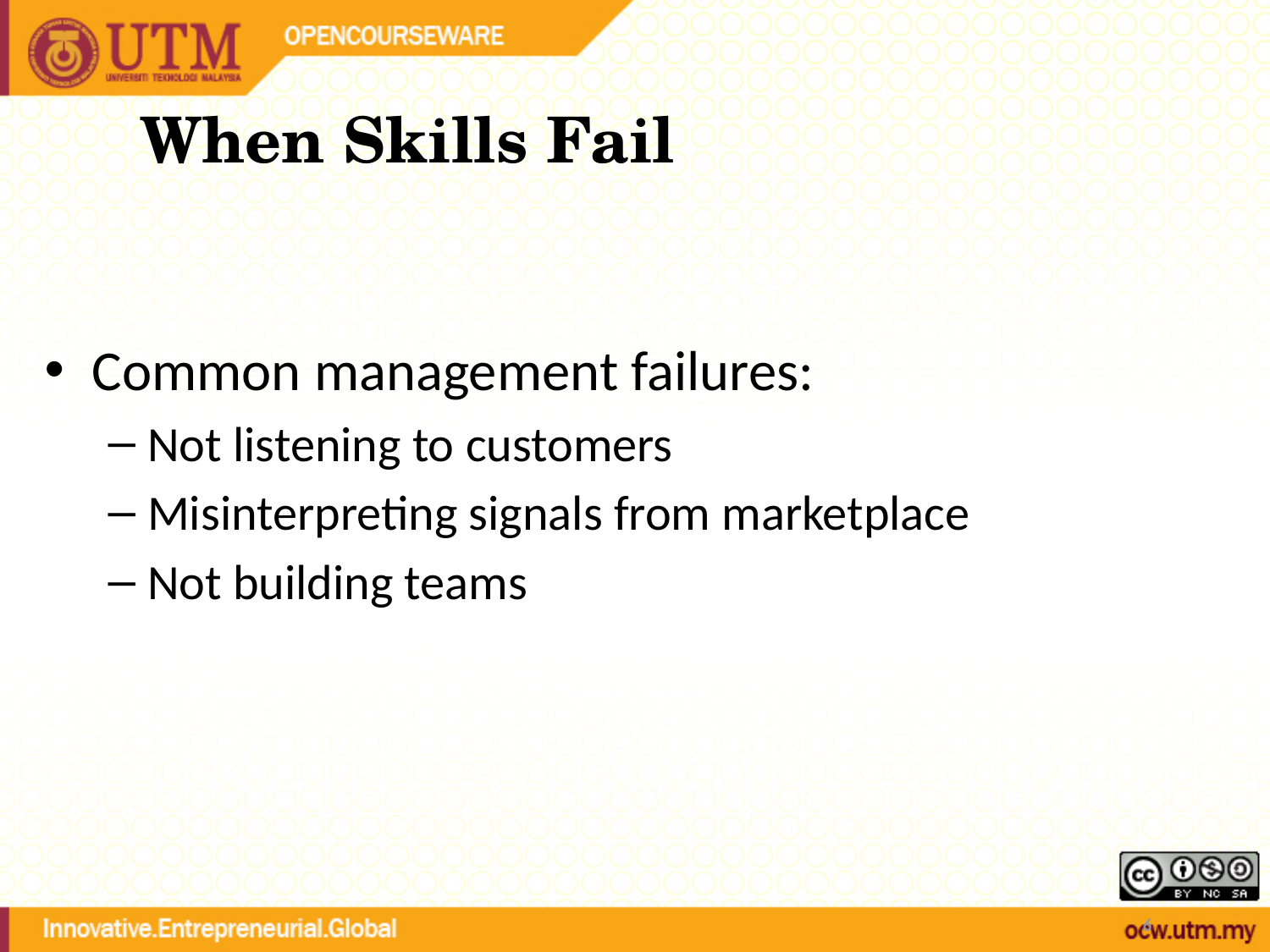

# When Skills Fail
Common management failures:
Not listening to customers
Misinterpreting signals from marketplace
Not building teams
6